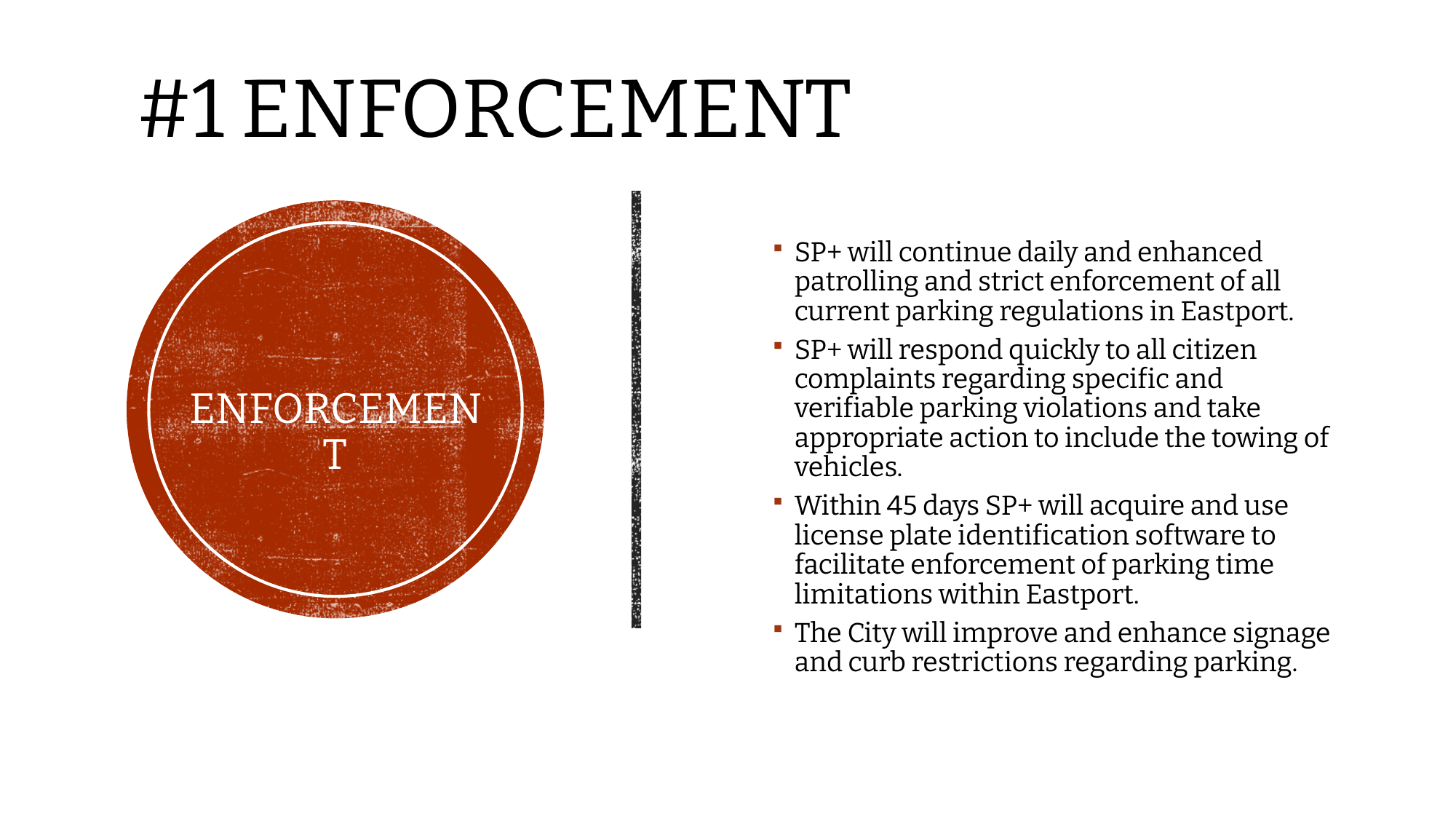

#1 Enforcement
SP+ will continue daily and enhanced patrolling and strict enforcement of all current parking regulations in Eastport.
SP+ will respond quickly to all citizen complaints regarding specific and verifiable parking violations and take appropriate action to include the towing of vehicles.
Within 45 days SP+ will acquire and use license plate identification software to facilitate enforcement of parking time limitations within Eastport.
The City will improve and enhance signage and curb restrictions regarding parking.

# Enforcement